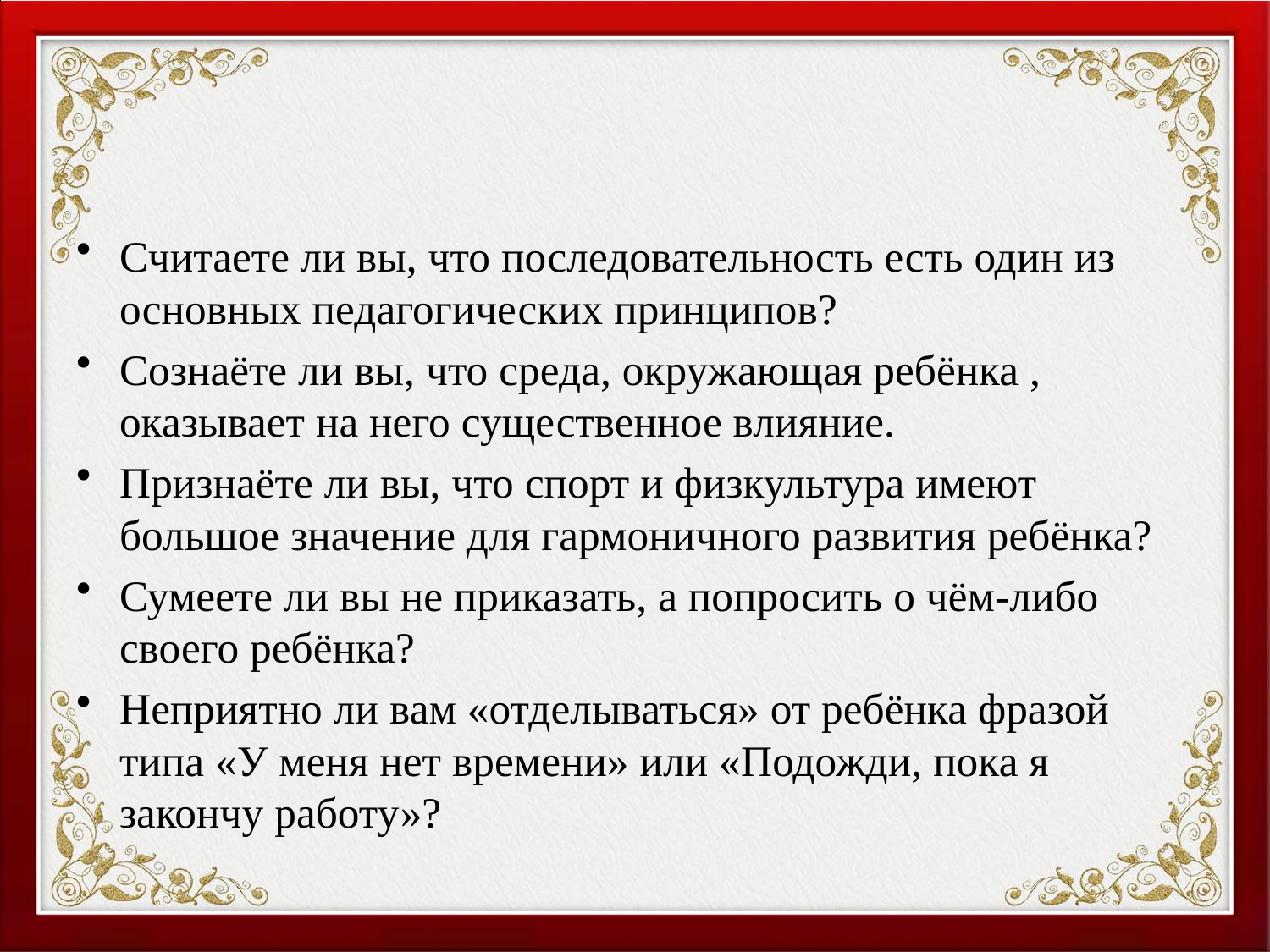

#
Считаете ли вы, что последовательность есть один из основных педагогических принципов?
Сознаёте ли вы, что среда, окружающая ребёнка , оказывает на него существенное влияние.
Признаёте ли вы, что спорт и физкультура имеют большое значение для гармоничного развития ребёнка?
Сумеете ли вы не приказать, а попросить о чём-либо своего ребёнка?
Неприятно ли вам «отделываться» от ребёнка фразой типа «У меня нет времени» или «Подожди, пока я закончу работу»?